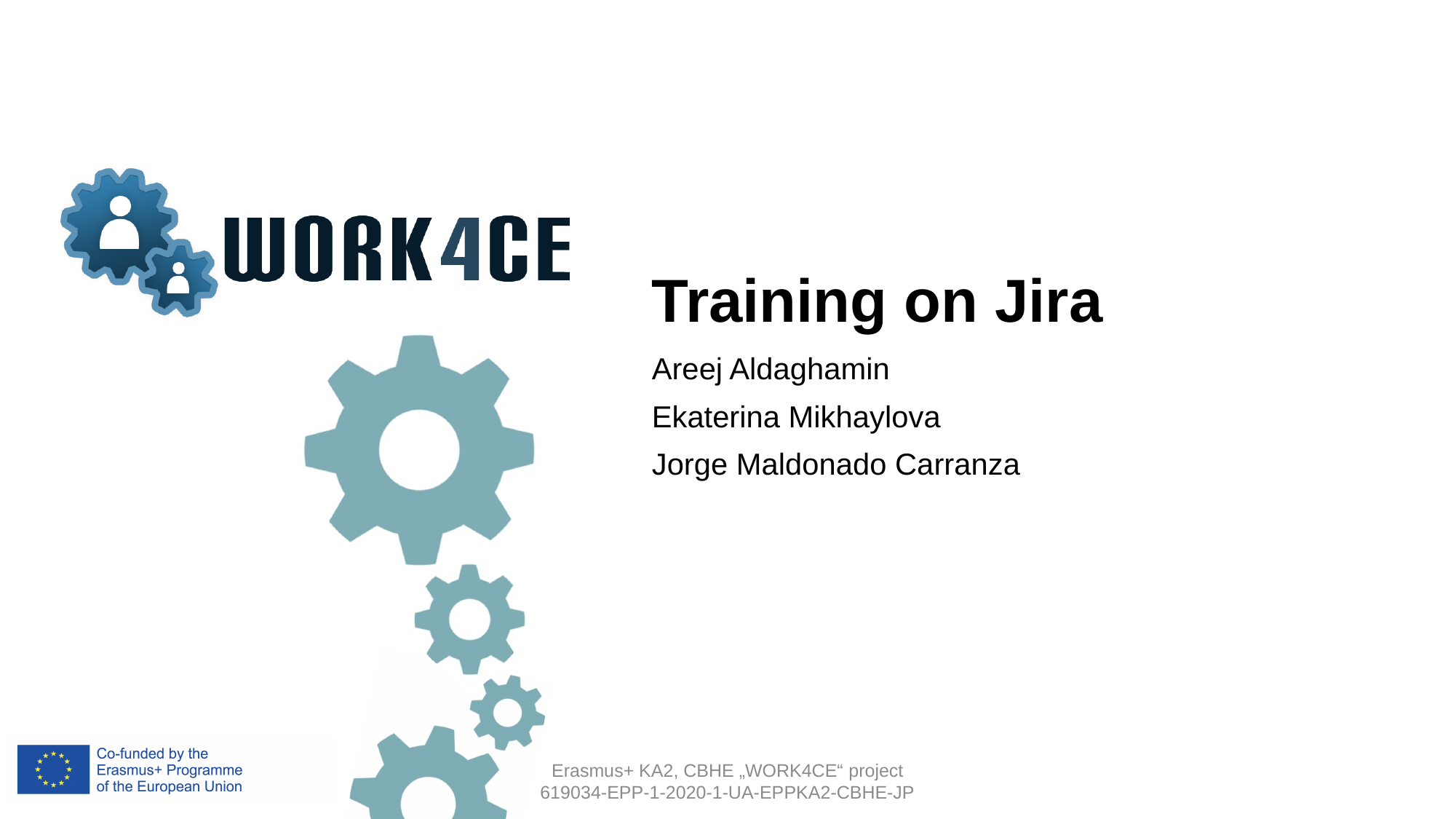

# Training on Jira
Areej Aldaghamin
Ekaterina Mikhaylova
Jorge Maldonado Carranza